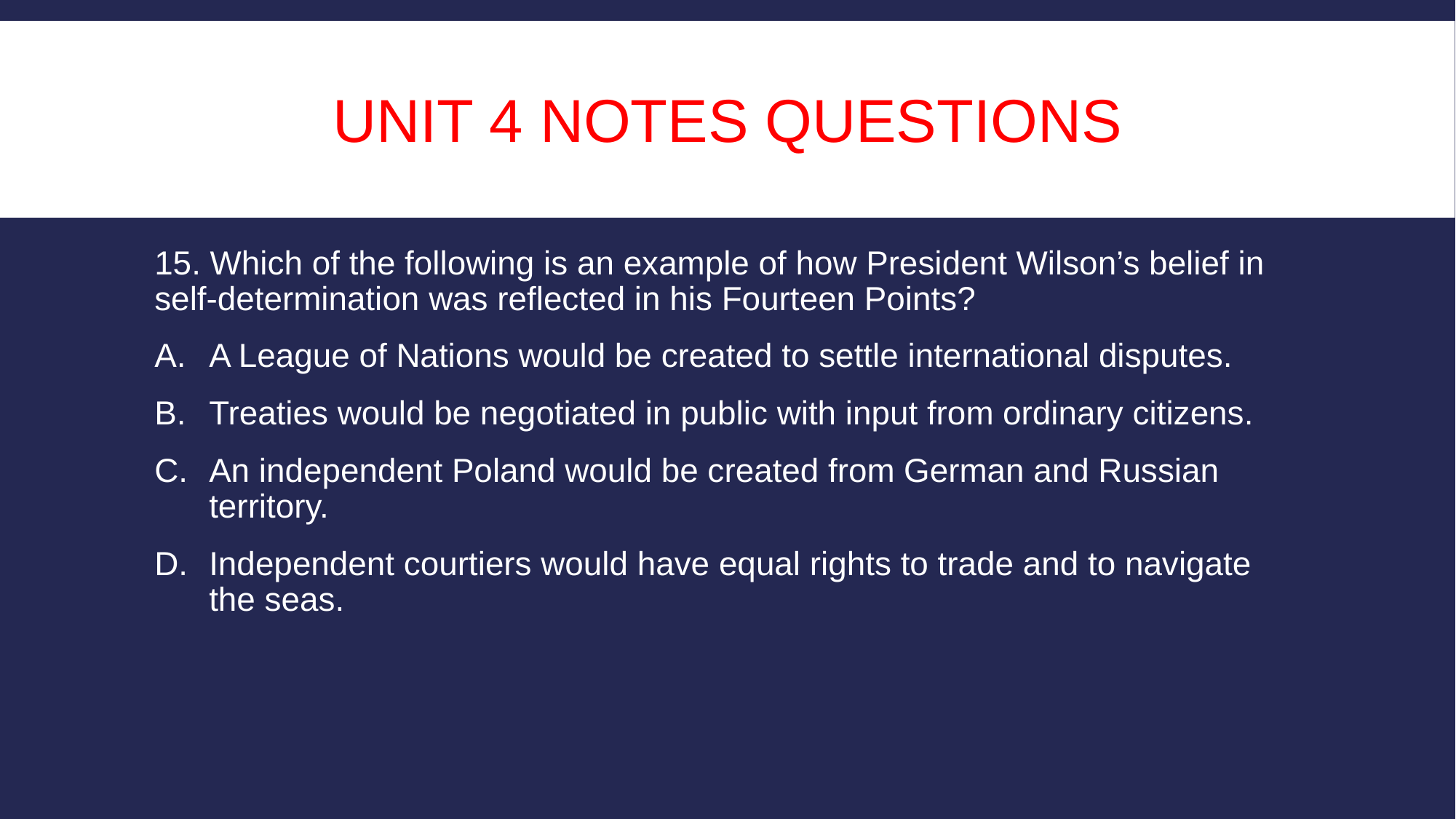

# Unit 4 Notes Questions
15. Which of the following is an example of how President Wilson’s belief in self-determination was reflected in his Fourteen Points?
A League of Nations would be created to settle international disputes.
Treaties would be negotiated in public with input from ordinary citizens.
An independent Poland would be created from German and Russian territory.
Independent courtiers would have equal rights to trade and to navigate the seas.